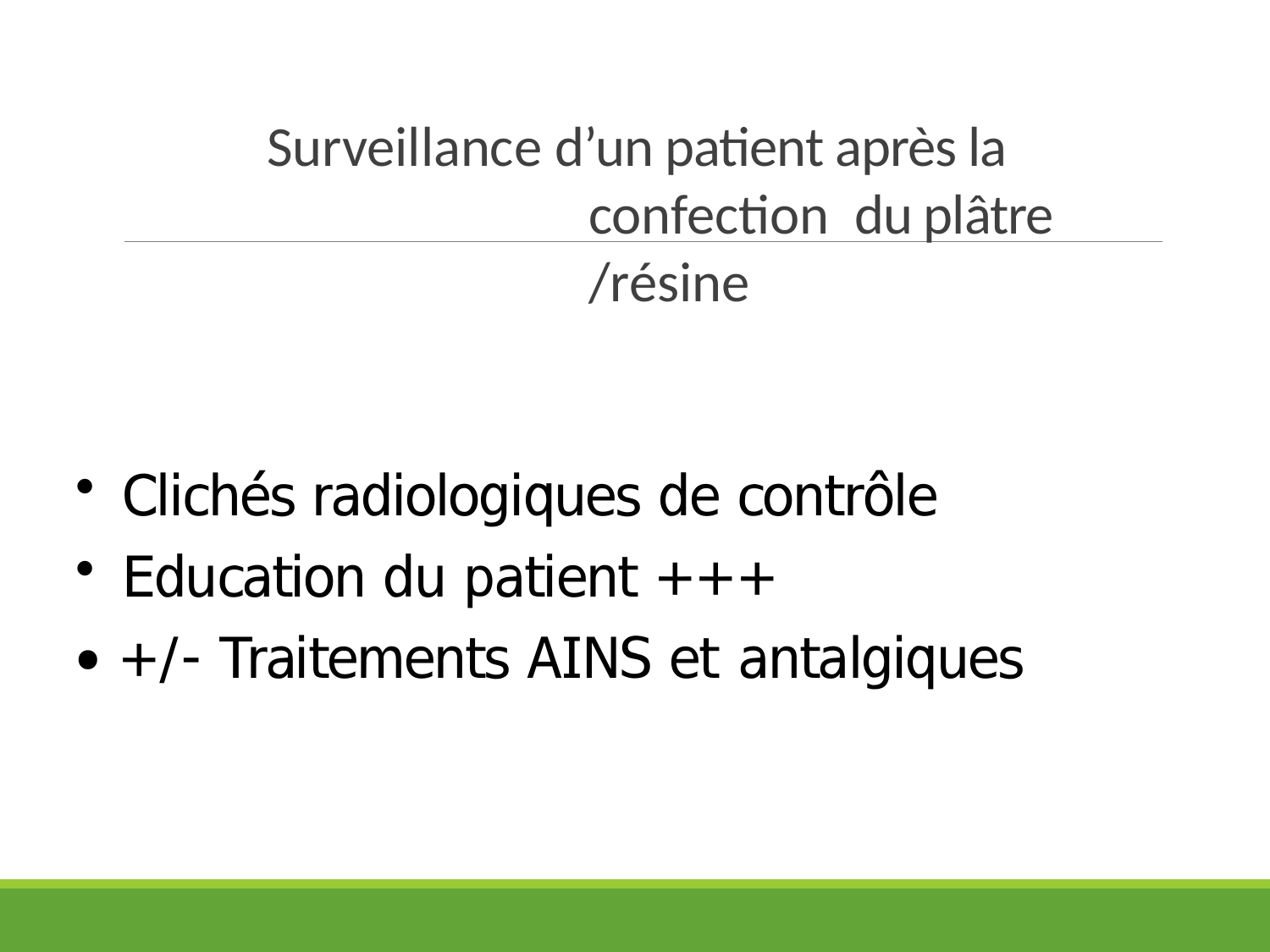

# Surveillance d’un patient après la confection  du plâtre /résine
Clichés radiologiques de contrôle
Education du patient +++
• +/- Traitements AINS et antalgiques